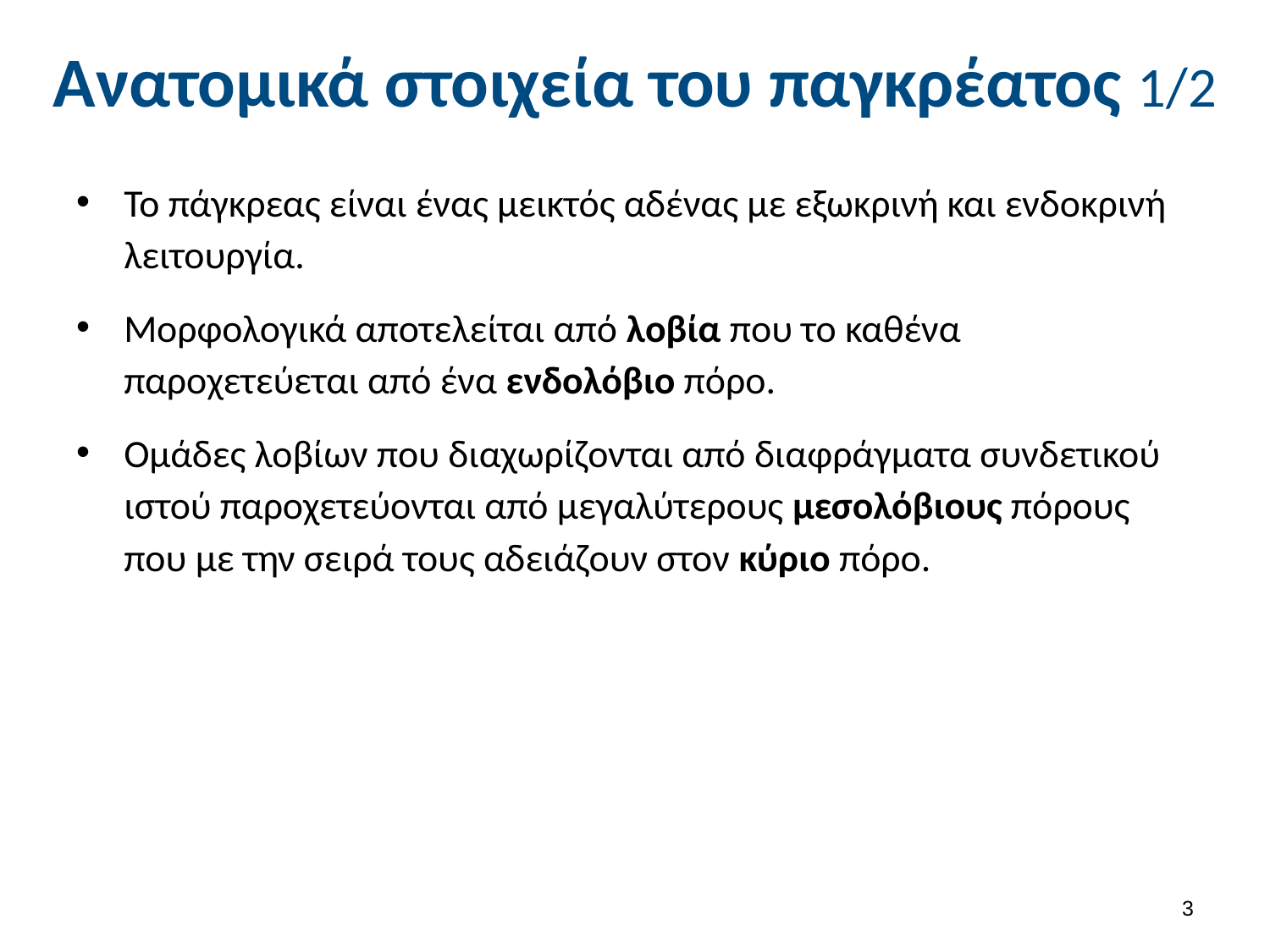

# Ανατομικά στοιχεία του παγκρέατος 1/2
Το πάγκρεας είναι ένας μεικτός αδένας με εξωκρινή και ενδοκρινή λειτουργία.
Μορφολογικά αποτελείται από λoβία που το καθένα παροχετεύεται από ένα ενδολόβιο πόρο.
Ομάδες λοβίων που διαχωρίζονται από διαφράγματα συνδετικού ιστού παροχετεύονται από μεγαλύτερους μεσολόβιους πόρους που με την σειρά τους αδειάζουν στον κύριο πόρο.
3